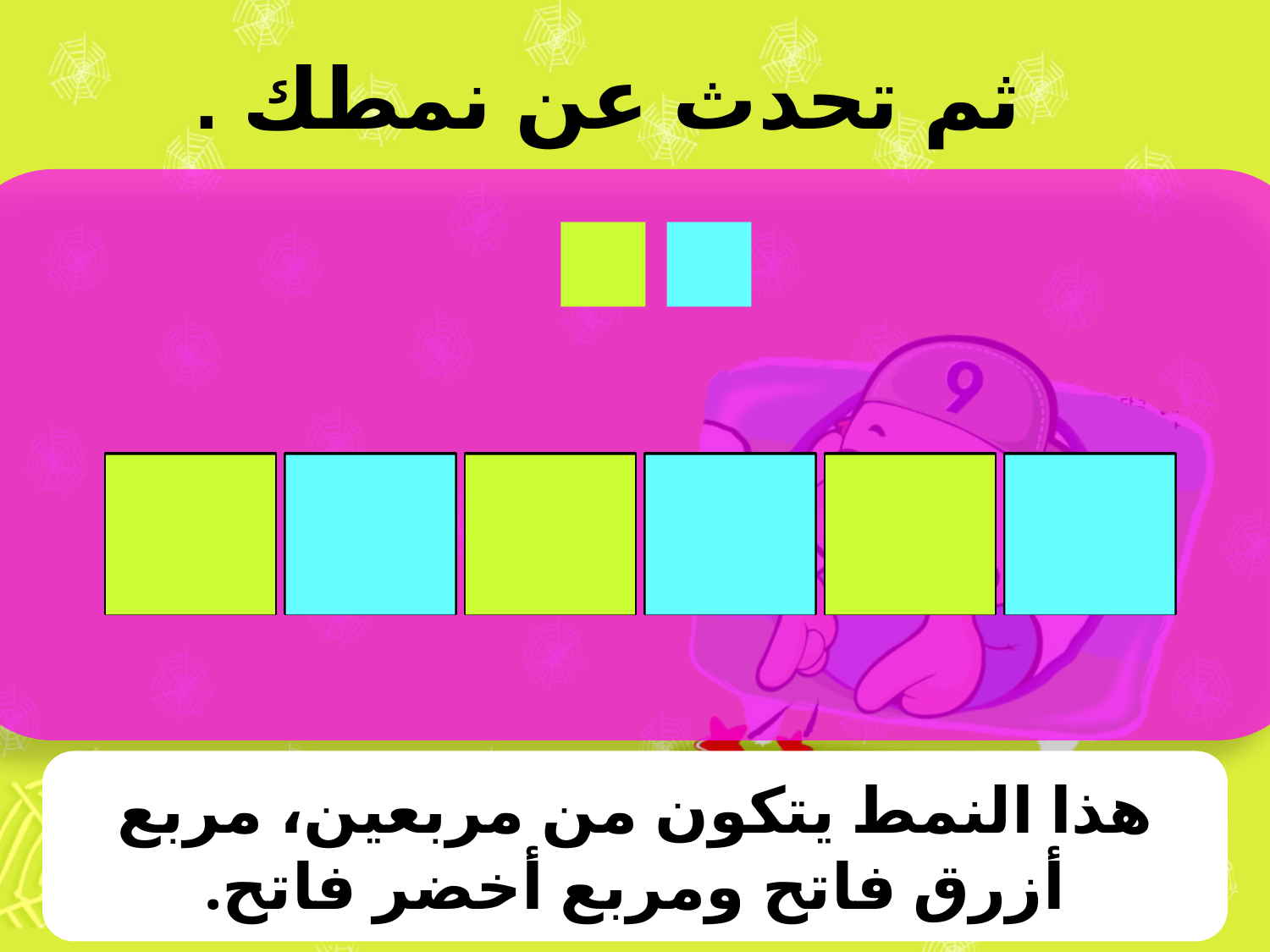

ثم تحدث عن نمطك .

هذا النمط يتكون من مربعين، مربع أزرق فاتح ومربع أخضر فاتح.